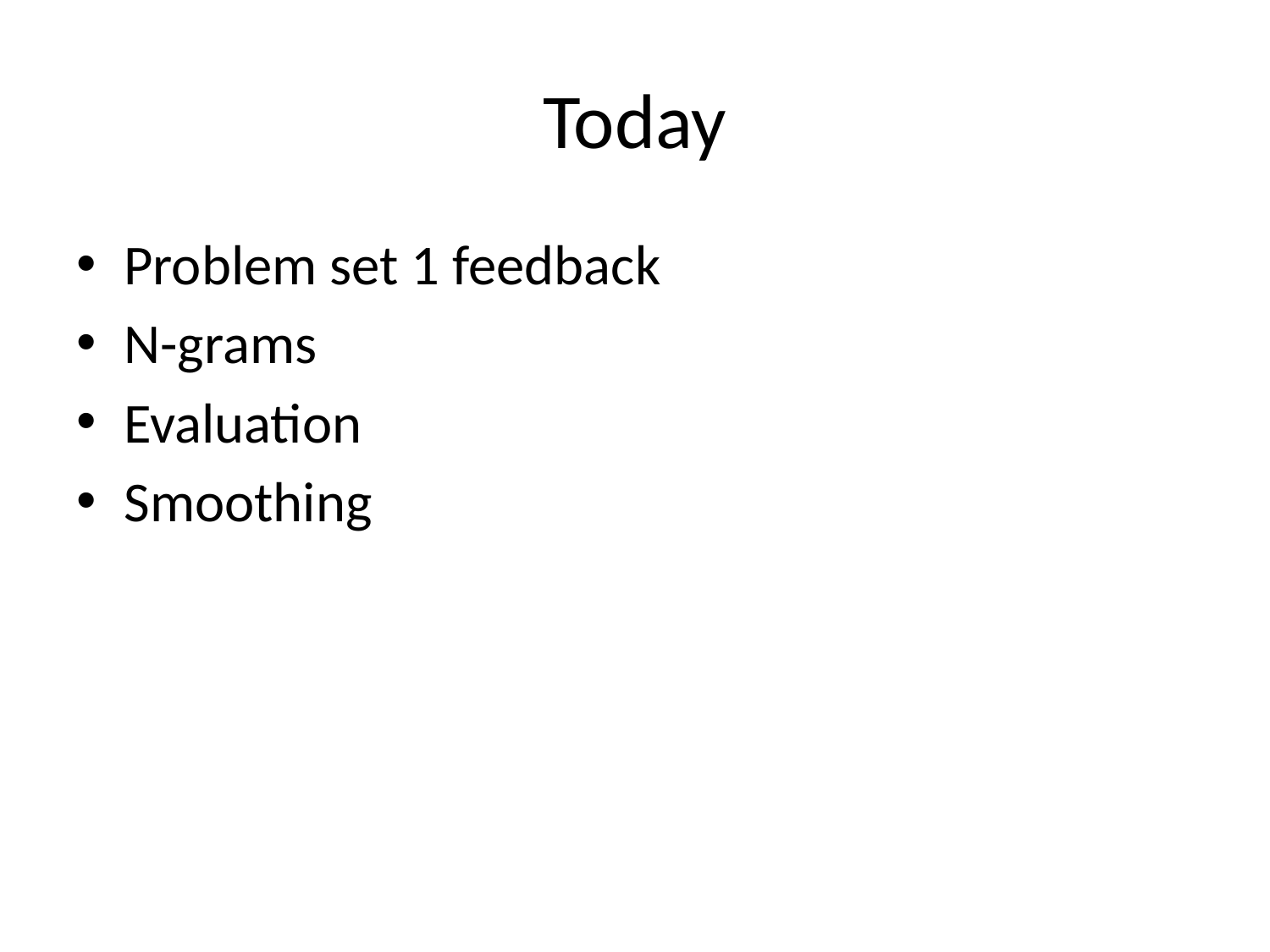

# Today
Problem set 1 feedback
N-grams
Evaluation
Smoothing